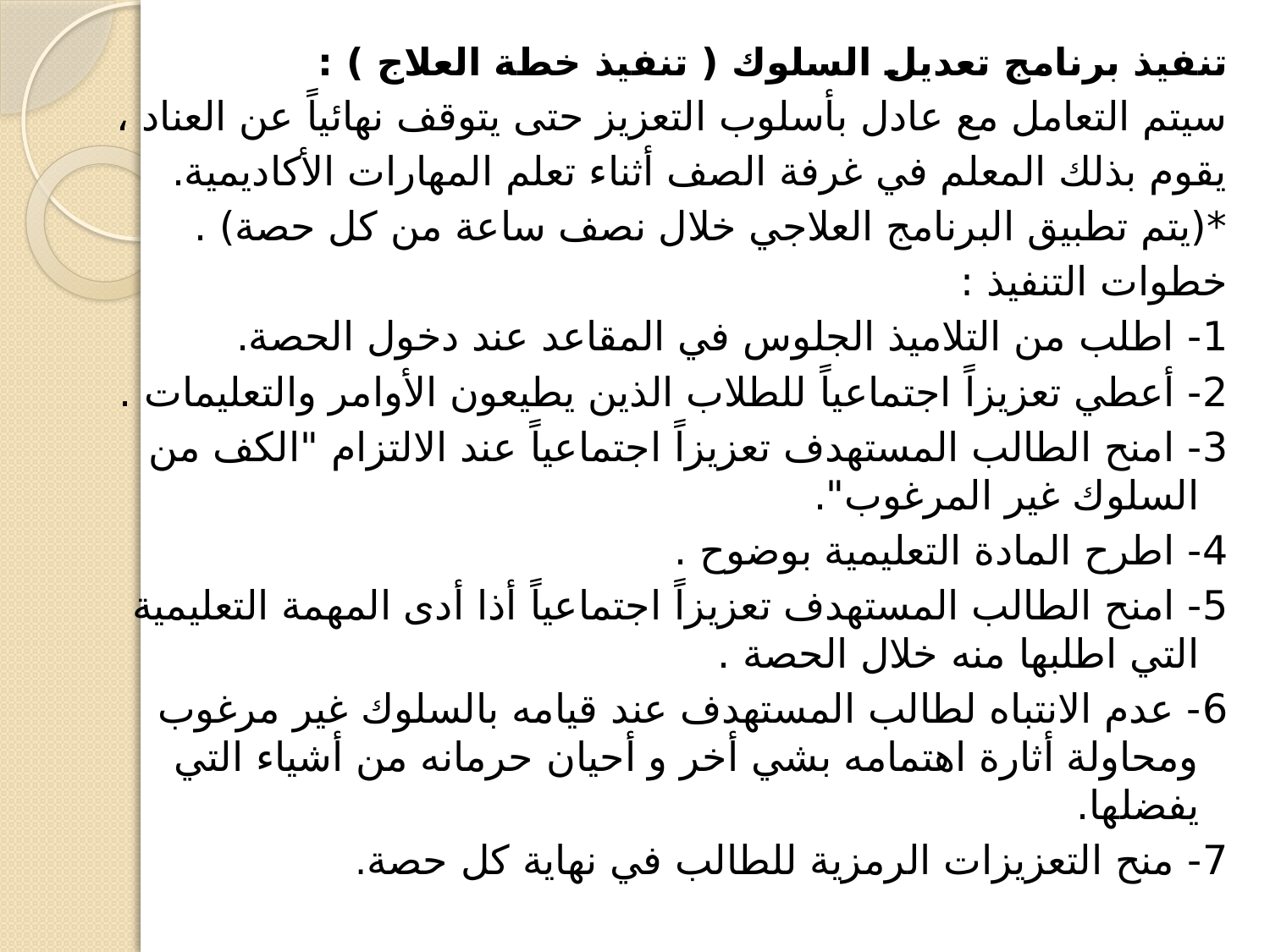

تنفيذ برنامج تعديل السلوك ( تنفيذ خطة العلاج ) :
سيتم التعامل مع عادل بأسلوب التعزيز حتى يتوقف نهائياً عن العناد ،
يقوم بذلك المعلم في غرفة الصف أثناء تعلم المهارات الأكاديمية.
*(يتم تطبيق البرنامج العلاجي خلال نصف ساعة من كل حصة) .
خطوات التنفيذ :
1- اطلب من التلاميذ الجلوس في المقاعد عند دخول الحصة.
2- أعطي تعزيزاً اجتماعياً للطلاب الذين يطيعون الأوامر والتعليمات .
3- امنح الطالب المستهدف تعزيزاً اجتماعياً عند الالتزام "الكف من السلوك غير المرغوب".
4- اطرح المادة التعليمية بوضوح .
5- امنح الطالب المستهدف تعزيزاً اجتماعياً أذا أدى المهمة التعليمية التي اطلبها منه خلال الحصة .
6- عدم الانتباه لطالب المستهدف عند قيامه بالسلوك غير مرغوب ومحاولة أثارة اهتمامه بشي أخر و أحيان حرمانه من أشياء التي يفضلها.
7- منح التعزيزات الرمزية للطالب في نهاية كل حصة.